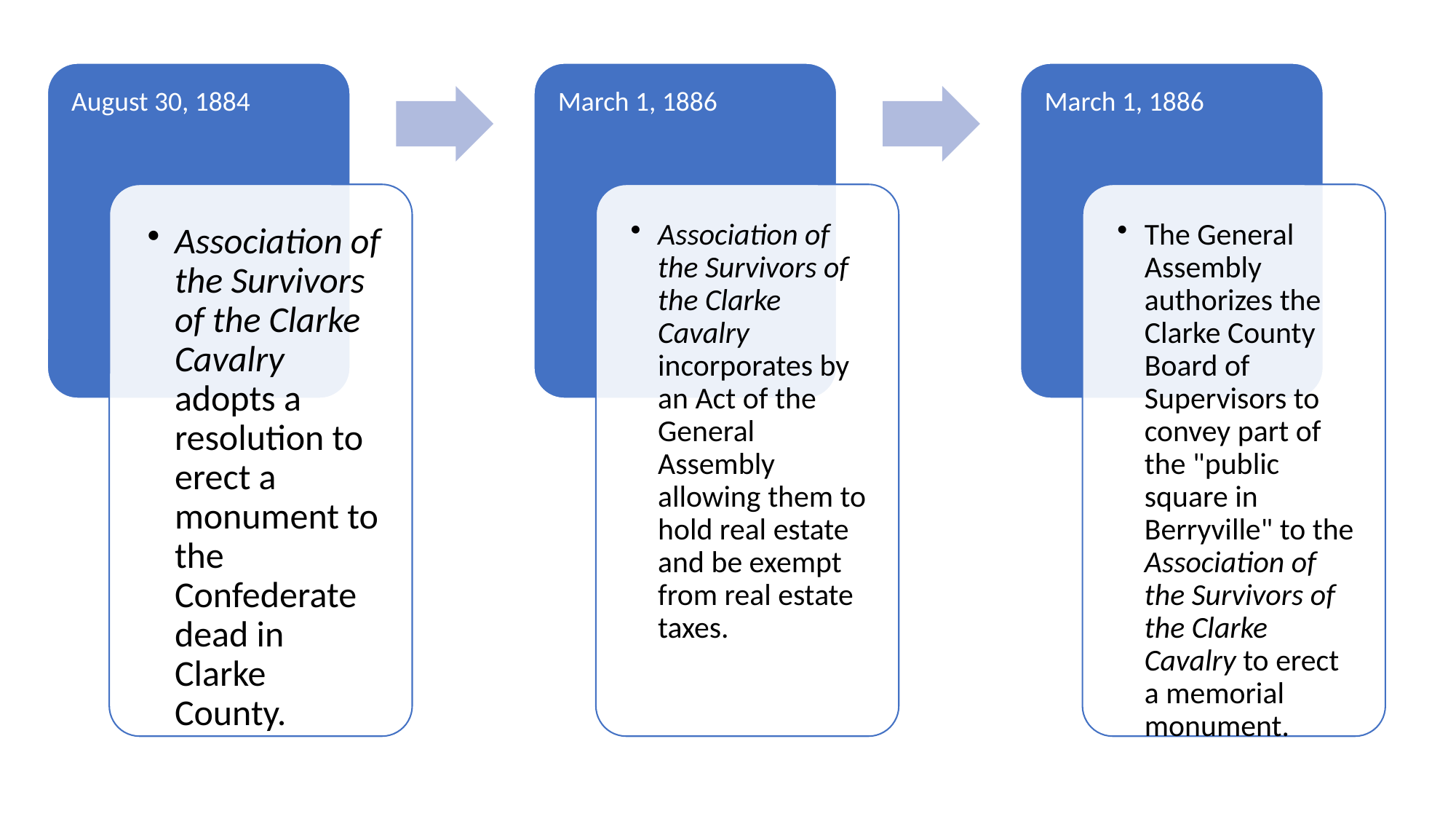

August 30, 1884
Association of the Survivors of the Clarke Cavalry adopts a resolution to erect a monument to the  Confederate dead in Clarke County.

March 1, 1886
Association of the Survivors of the Clarke Cavalry incorporates by an Act of the General Assembly allowing them to hold real estate and be exempt from real estate taxes.

March 1, 1886
The General Assembly authorizes the Clarke County Board of Supervisors to convey part of the "public square in Berryville" to the Association of the Survivors of the Clarke Cavalry to erect a memorial monument.